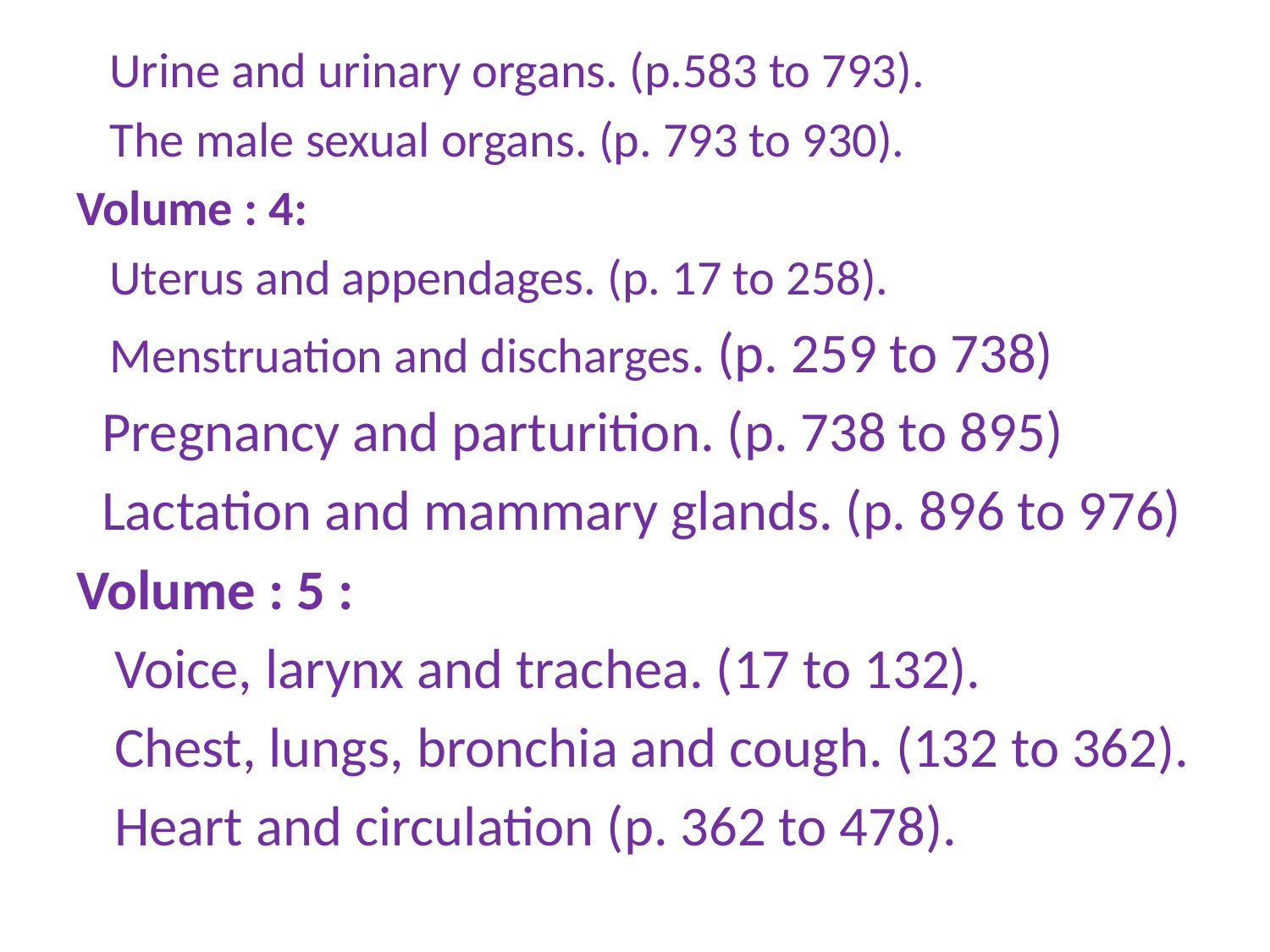

Urine and urinary organs. (p.583 to 793).
   The male sexual organs. (p. 793 to 930).
Volume : 4:
   Uterus and appendages. (p. 17 to 258).
   Menstruation and discharges. (p. 259 to 738)
  Pregnancy and parturition. (p. 738 to 895)
  Lactation and mammary glands. (p. 896 to 976)
Volume : 5 :
   Voice, larynx and trachea. (17 to 132).
   Chest, lungs, bronchia and cough. (132 to 362).
   Heart and circulation (p. 362 to 478).